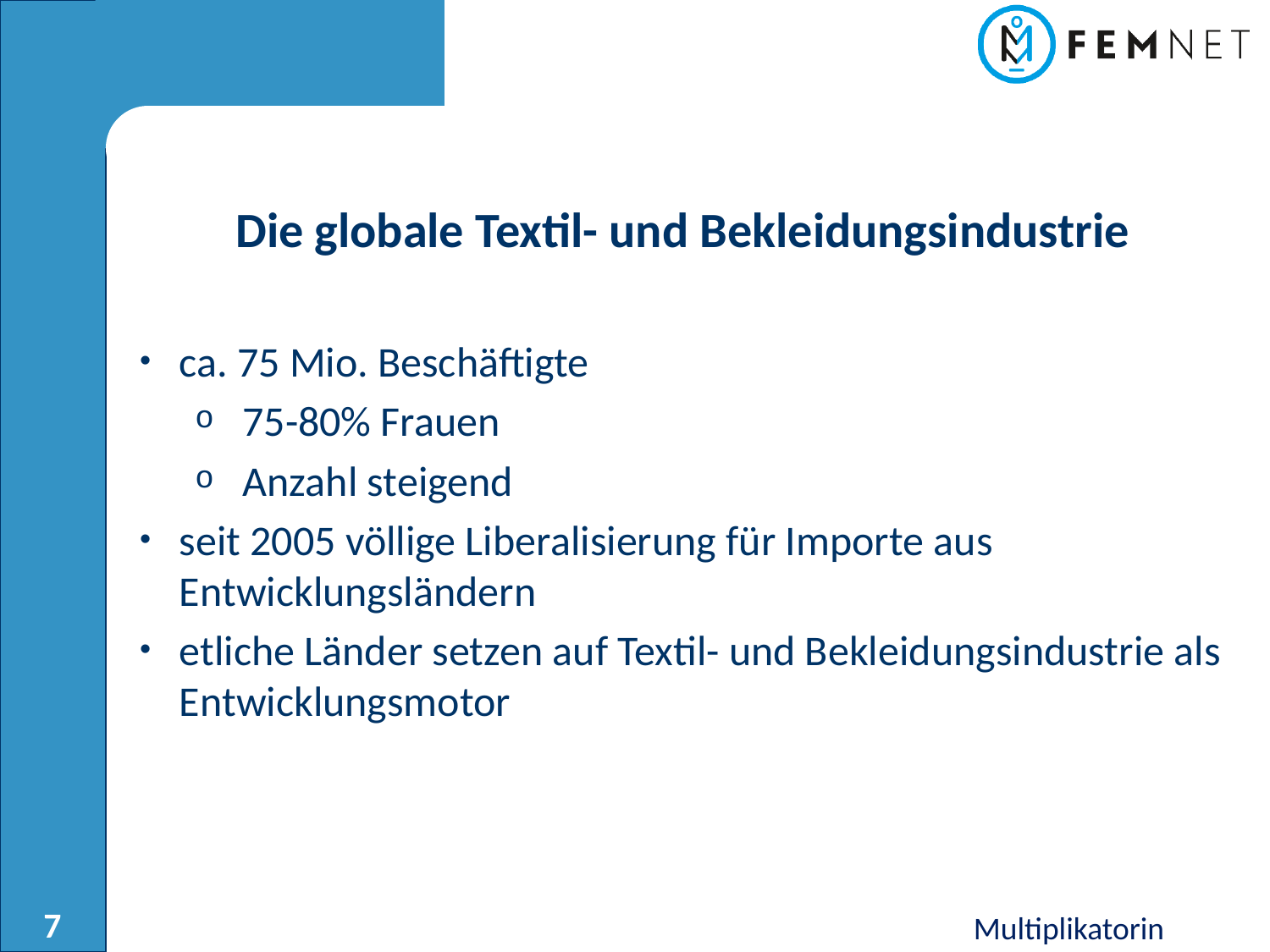

Die globale Textil- und Bekleidungsindustrie
ca. 75 Mio. Beschäftigte
75-80% Frauen
Anzahl steigend
seit 2005 völlige Liberalisierung für Importe aus Entwicklungsländern
etliche Länder setzen auf Textil- und Bekleidungsindustrie als Entwicklungsmotor

Multiplikatorin
7